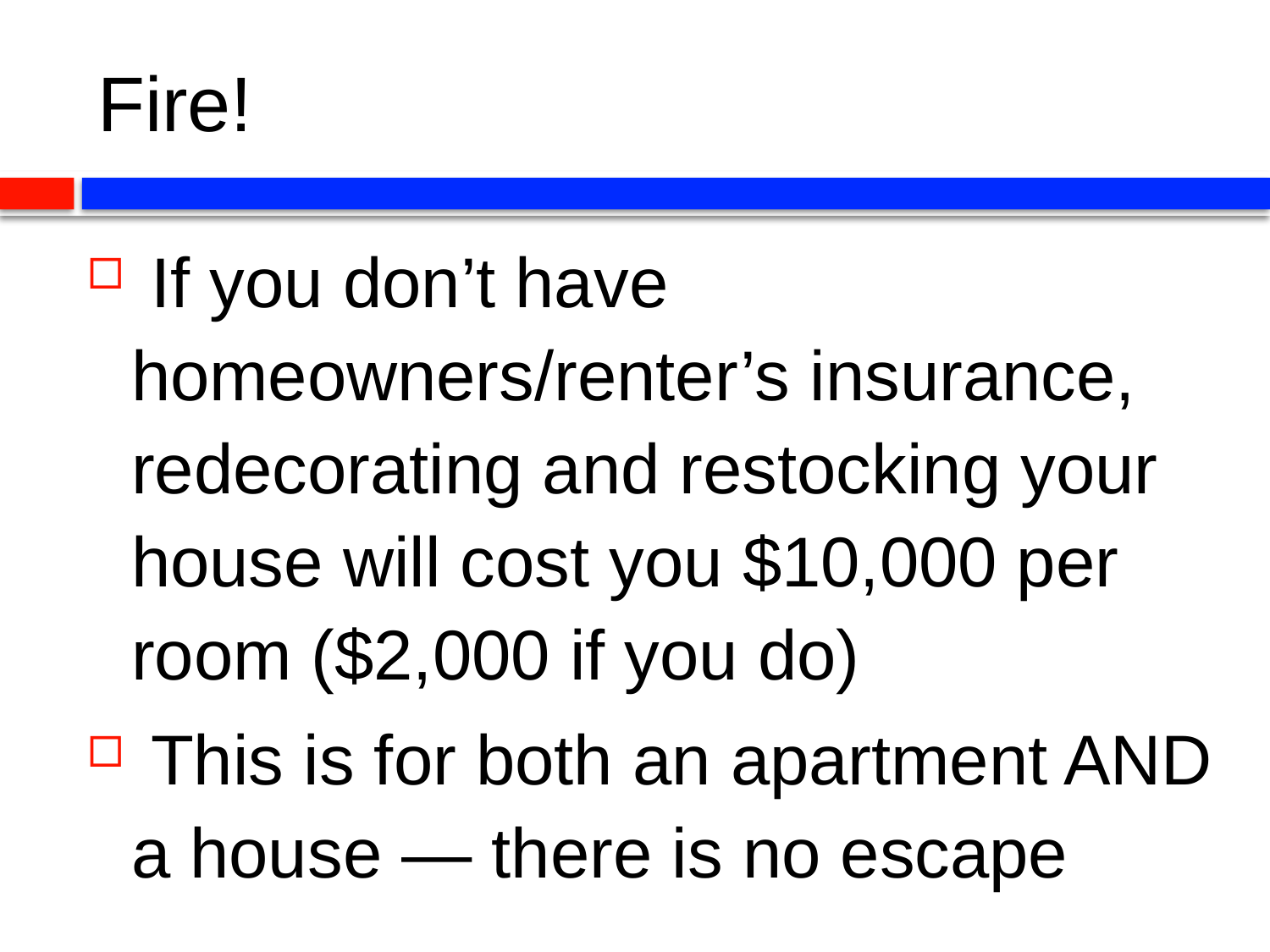

# Fire!
 If you don’t have homeowners/renter’s insurance, redecorating and restocking your house will cost you $10,000 per room ($2,000 if you do)
 This is for both an apartment AND a house — there is no escape